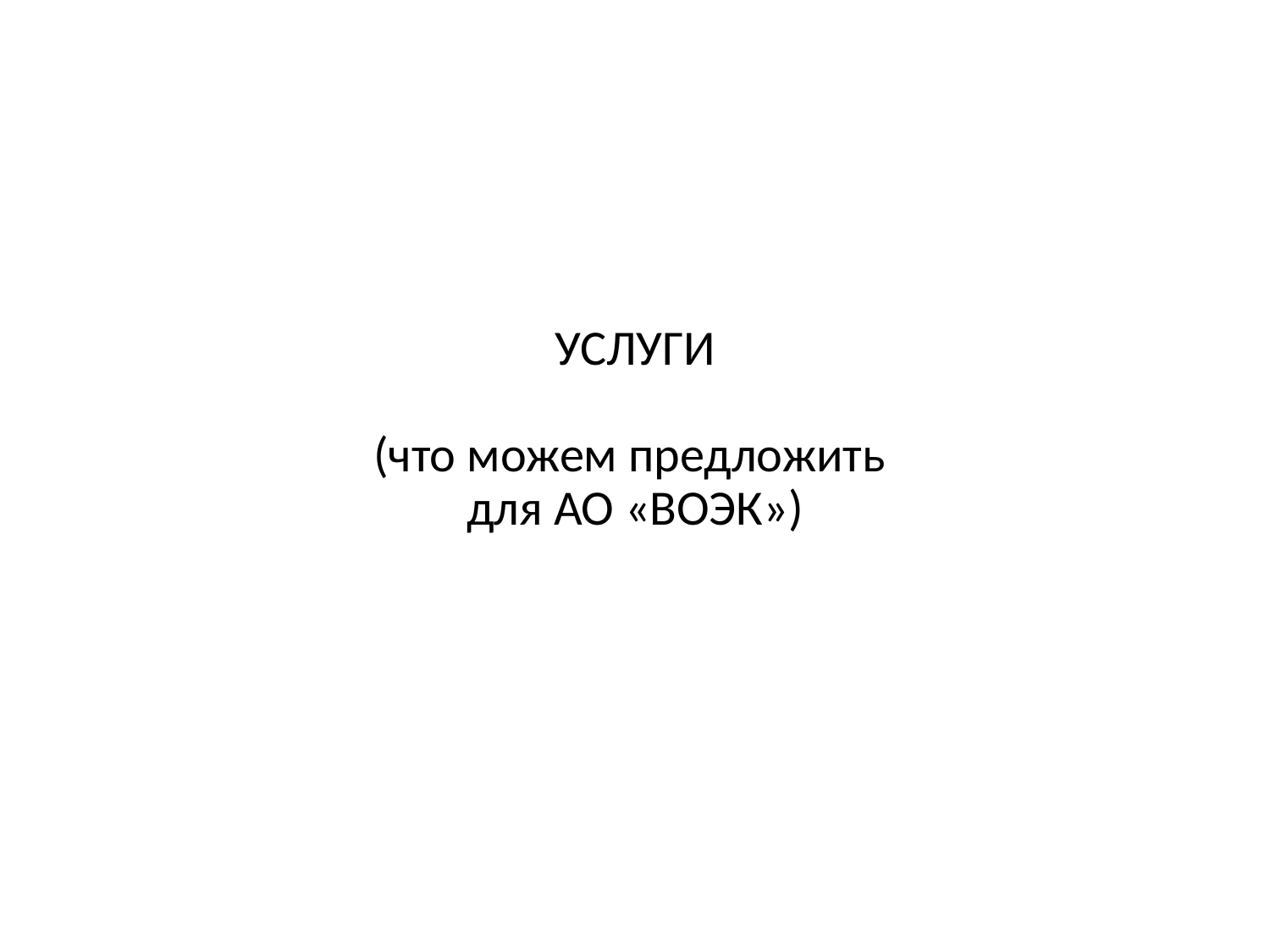

УСЛУГИ

(что можем предложить
для АО «ВОЭК»)